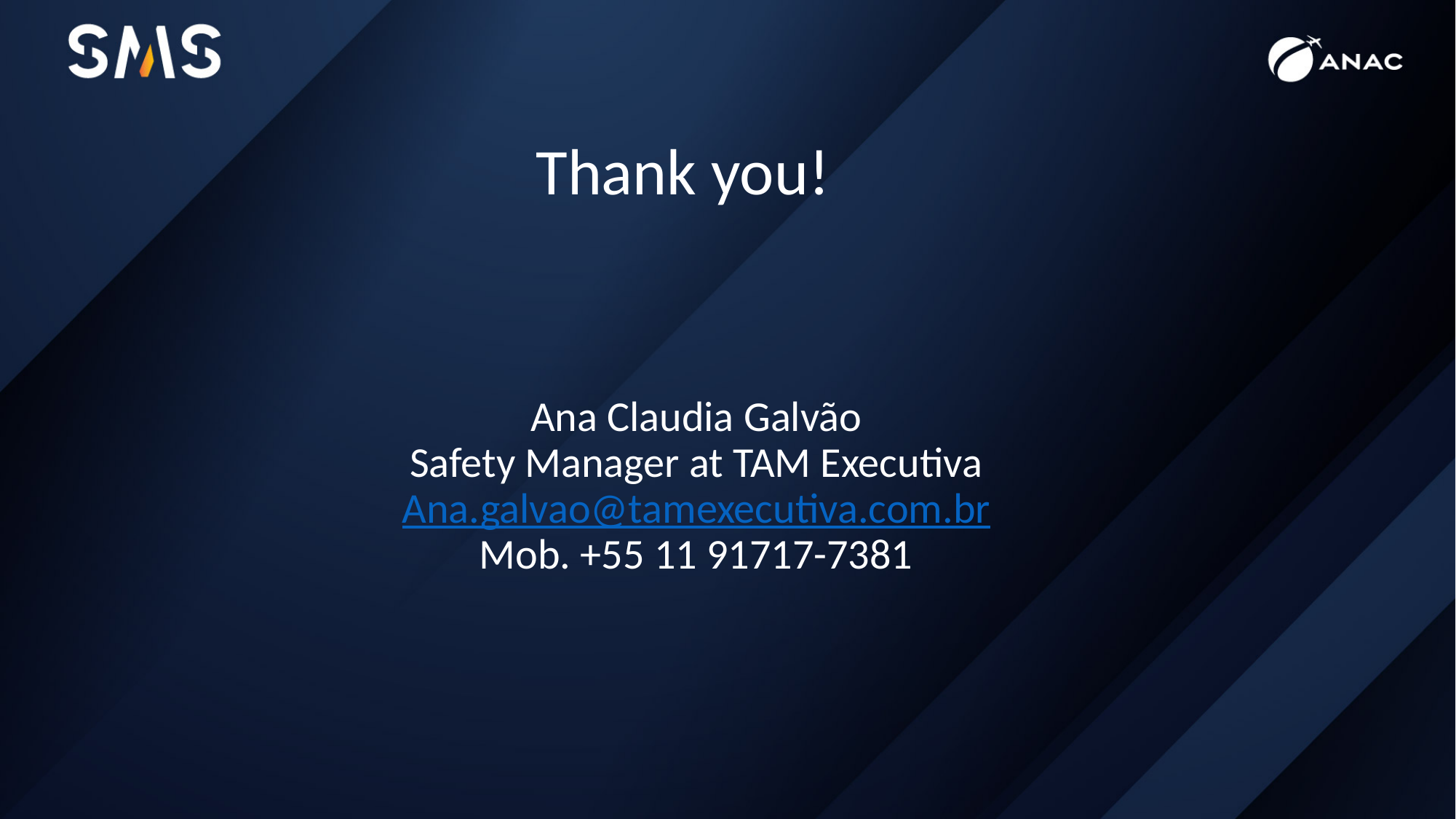

Thank you!
Ana Claudia Galvão
Safety Manager at TAM Executiva
Ana.galvao@tamexecutiva.com.br
Mob. +55 11 91717-7381